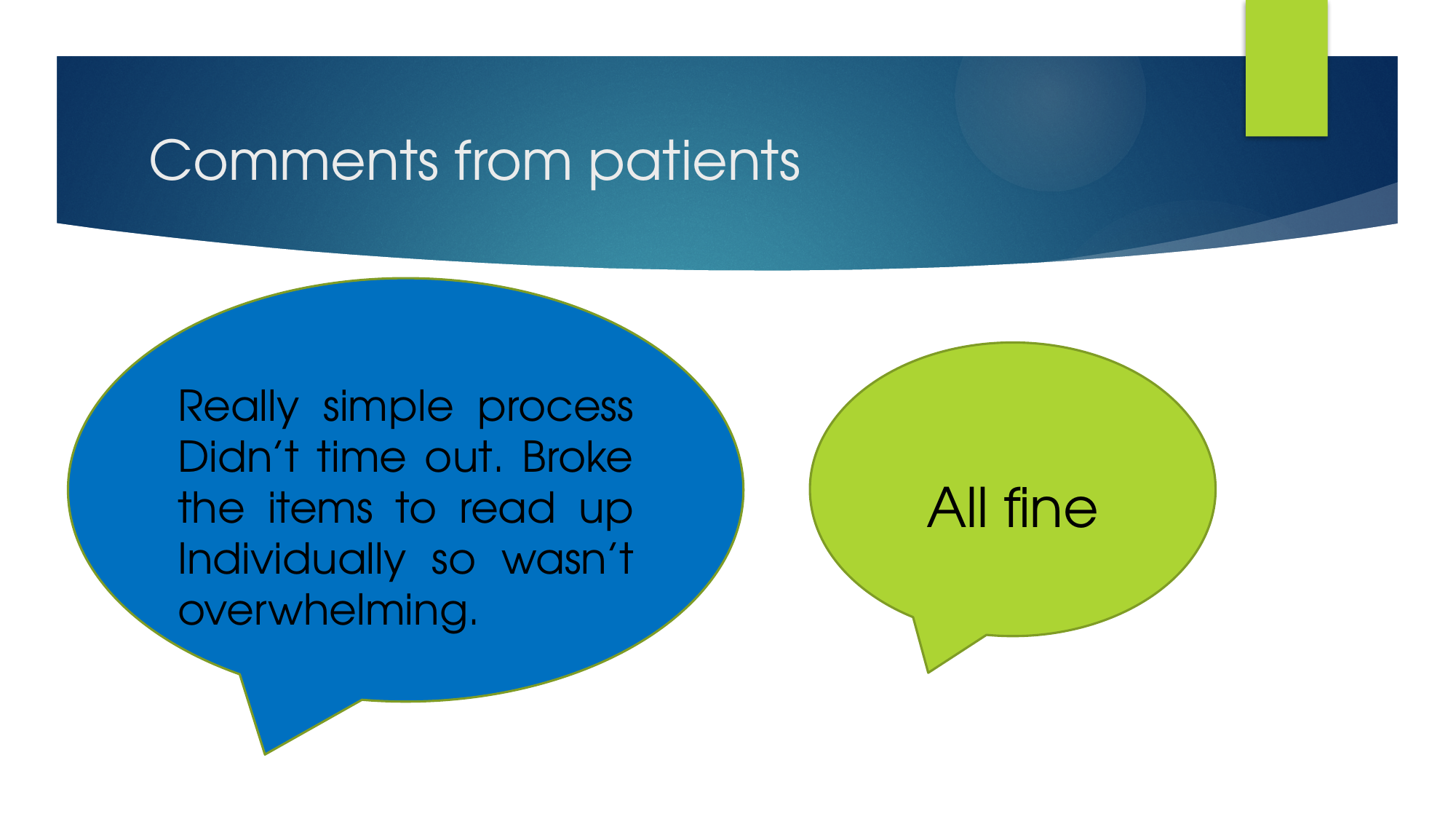

# Comments from patients

Really simple process Didn’t time out. Broke the items to read up Individually so wasn’t overwhelming.

All fine